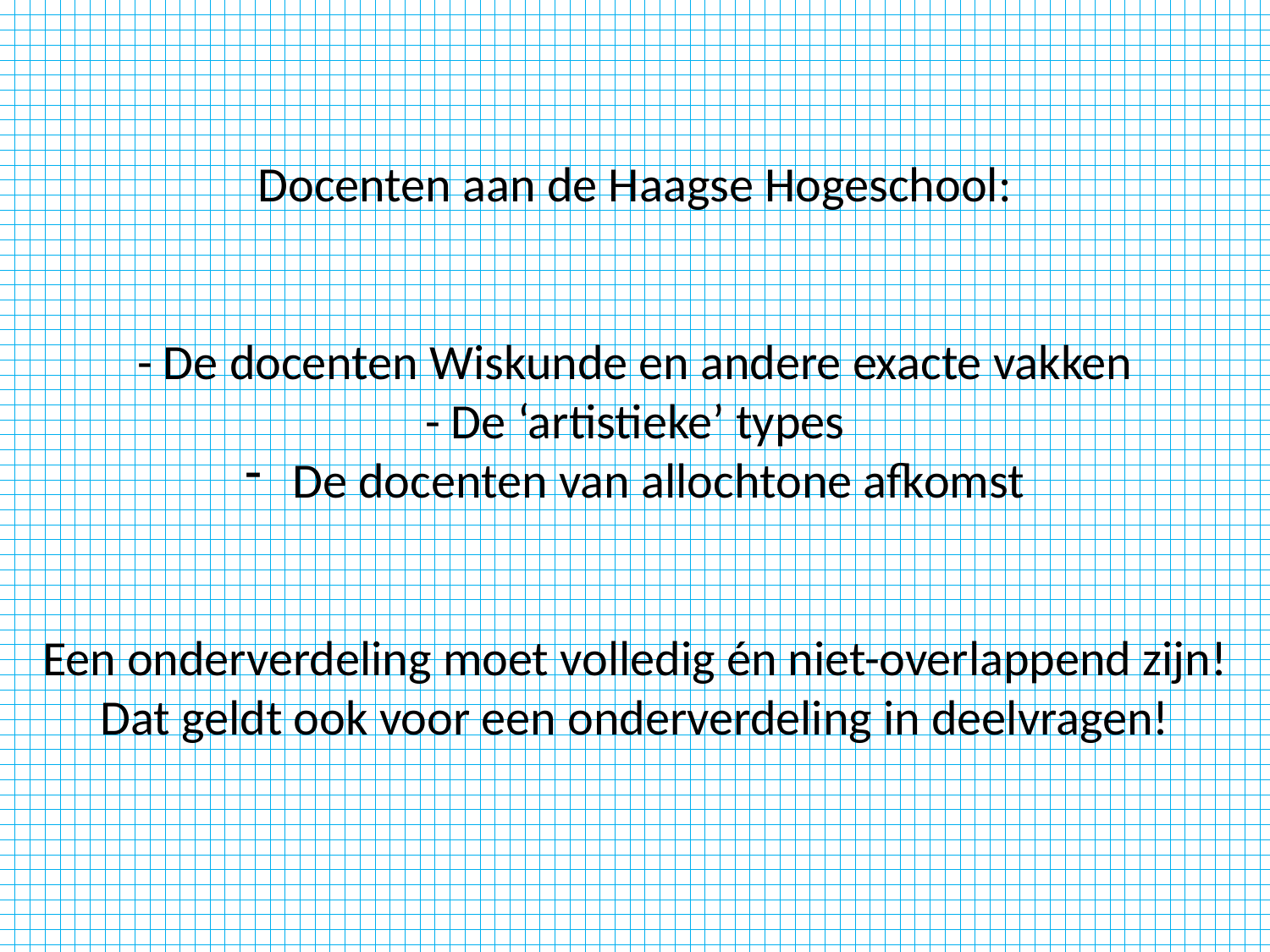

Docenten aan de Haagse Hogeschool:

- De docenten Wiskunde en andere exacte vakken
- De ‘artistieke’ types
De docenten van allochtone afkomst

Een onderverdeling moet volledig én niet-overlappend zijn!
Dat geldt ook voor een onderverdeling in deelvragen!